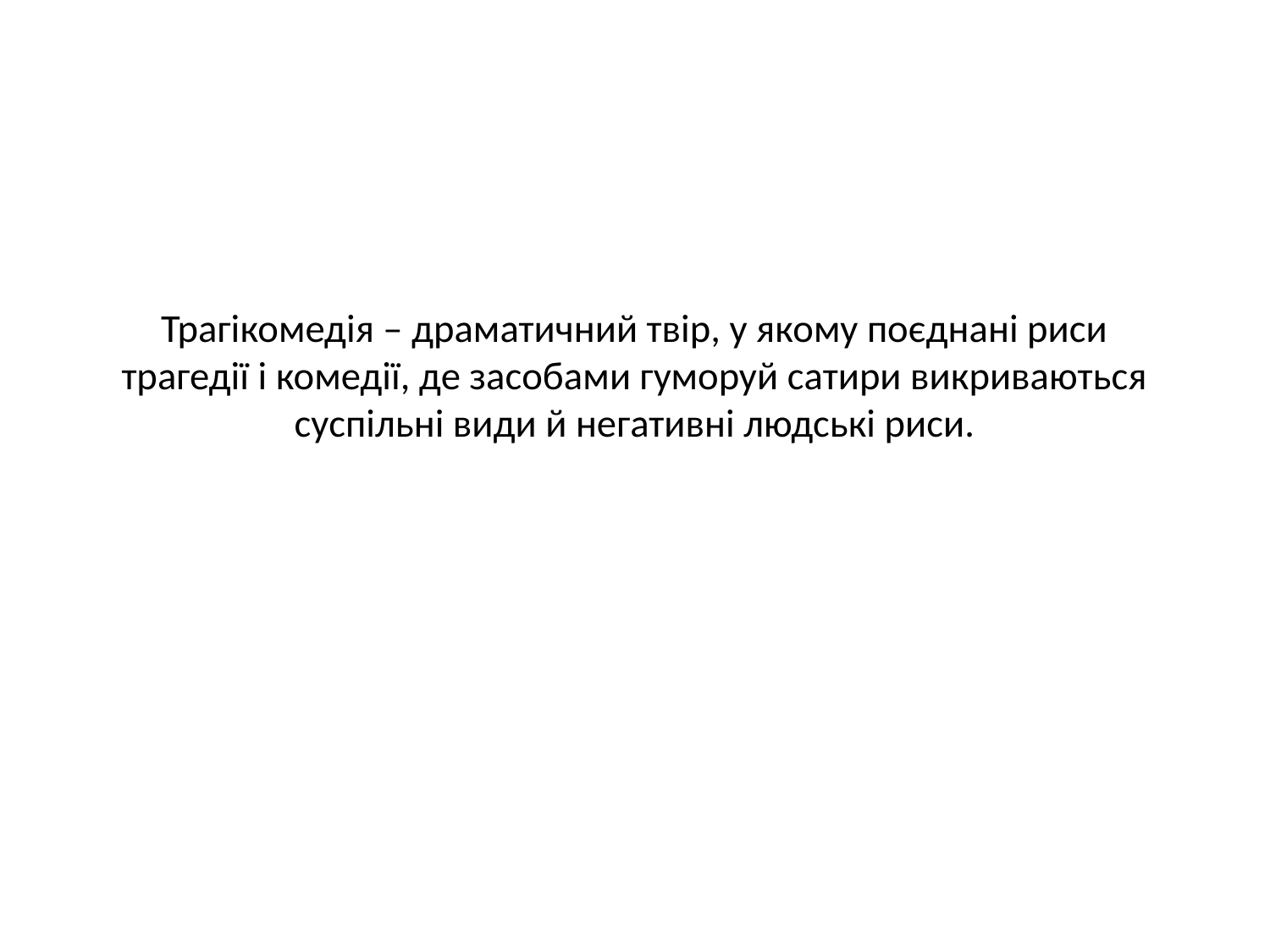

# Трагікомедія – драматичний твір, у якому поєднані риси трагедії і комедії, де засобами гуморуй сатири викриваються суспільні види й негативні людські риси.